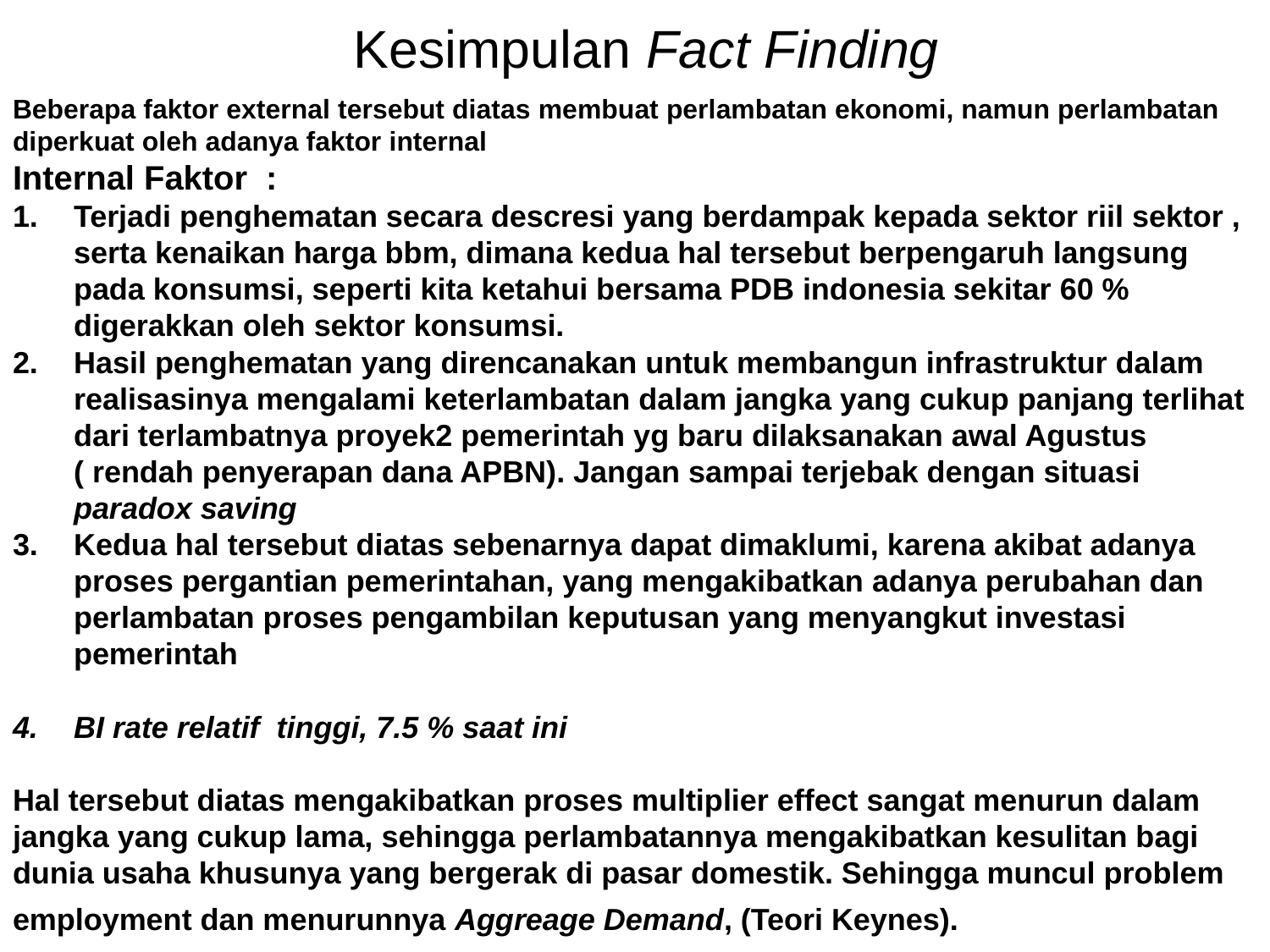

# Kesimpulan Fact Finding
Beberapa faktor external tersebut diatas membuat perlambatan ekonomi, namun perlambatan diperkuat oleh adanya faktor internal
Internal Faktor  :
Terjadi penghematan secara descresi yang berdampak kepada sektor riil sektor , serta kenaikan harga bbm, dimana kedua hal tersebut berpengaruh langsung pada konsumsi, seperti kita ketahui bersama PDB indonesia sekitar 60 % digerakkan oleh sektor konsumsi.
Hasil penghematan yang direncanakan untuk membangun infrastruktur dalam realisasinya mengalami keterlambatan dalam jangka yang cukup panjang terlihat dari terlambatnya proyek2 pemerintah yg baru dilaksanakan awal Agustus ( rendah penyerapan dana APBN). Jangan sampai terjebak dengan situasi paradox saving
Kedua hal tersebut diatas sebenarnya dapat dimaklumi, karena akibat adanya proses pergantian pemerintahan, yang mengakibatkan adanya perubahan dan perlambatan proses pengambilan keputusan yang menyangkut investasi pemerintah

BI rate relatif  tinggi, 7.5 % saat ini

Hal tersebut diatas mengakibatkan proses multiplier effect sangat menurun dalam jangka yang cukup lama, sehingga perlambatannya mengakibatkan kesulitan bagi dunia usaha khusunya yang bergerak di pasar domestik. Sehingga muncul problem employment dan menurunnya Aggreage Demand, (Teori Keynes).